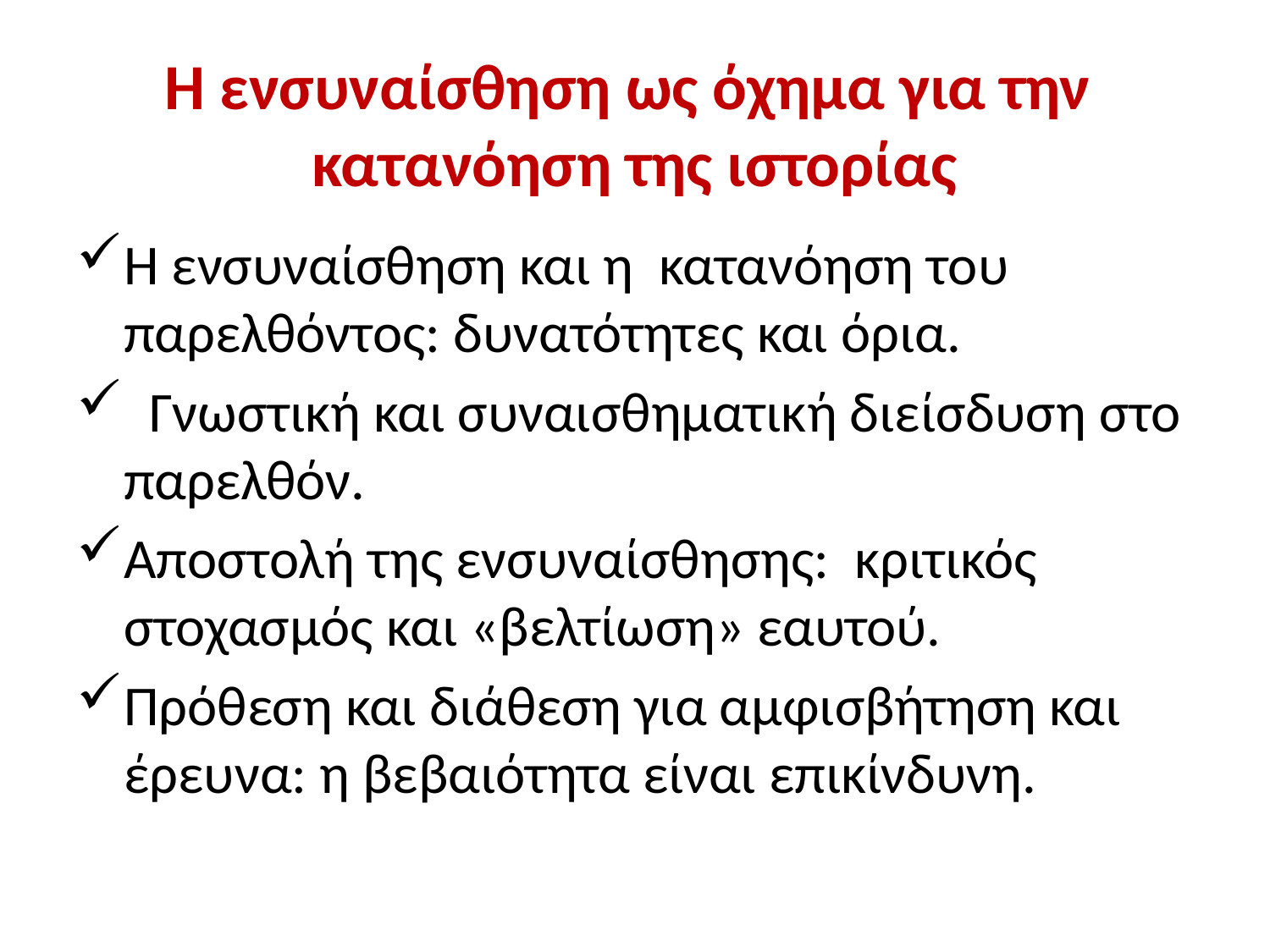

# Η ενσυναίσθηση ως όχημα για την  κατανόηση της ιστορίας
Η ενσυναίσθηση και η  κατανόηση του παρελθόντος: δυνατότητες και όρια.
  Γνωστική και συναισθηματική διείσδυση στο παρελθόν.
Αποστολή της ενσυναίσθησης:  κριτικός στοχασμός και «βελτίωση» εαυτού.
Πρόθεση και διάθεση για αμφισβήτηση και έρευνα: η βεβαιότητα είναι επικίνδυνη.